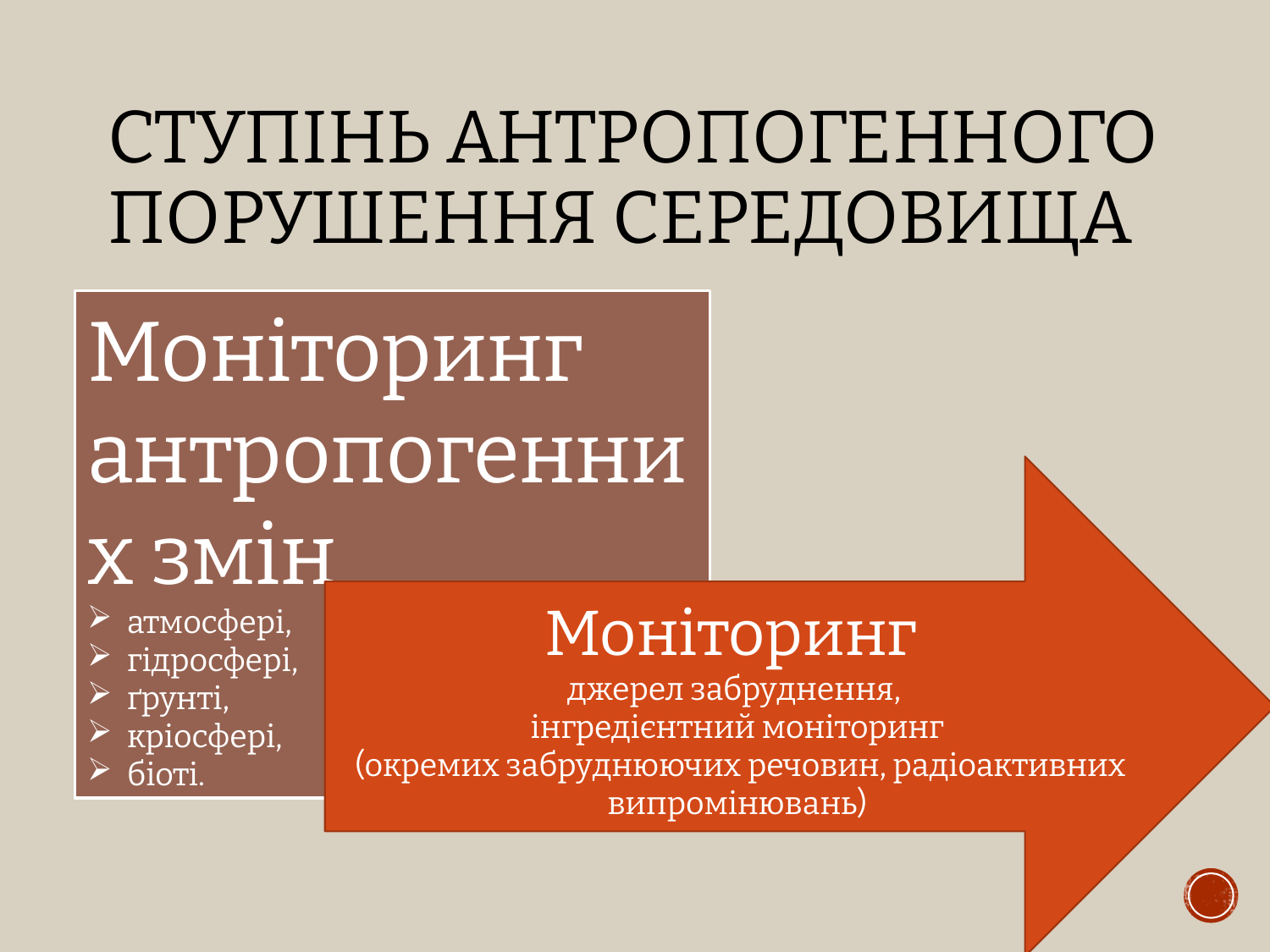

# Ступінь антропогенного порушення середовища
Моніторинг антропогенних змін
атмосфері,
гідросфері,
ґрунті,
кріосфері,
біоті.
Моніторинг
джерел забруднення,
інгредієнтний моніторинг
 (окремих забруднюючих речовин, радіоактивних випромінювань)